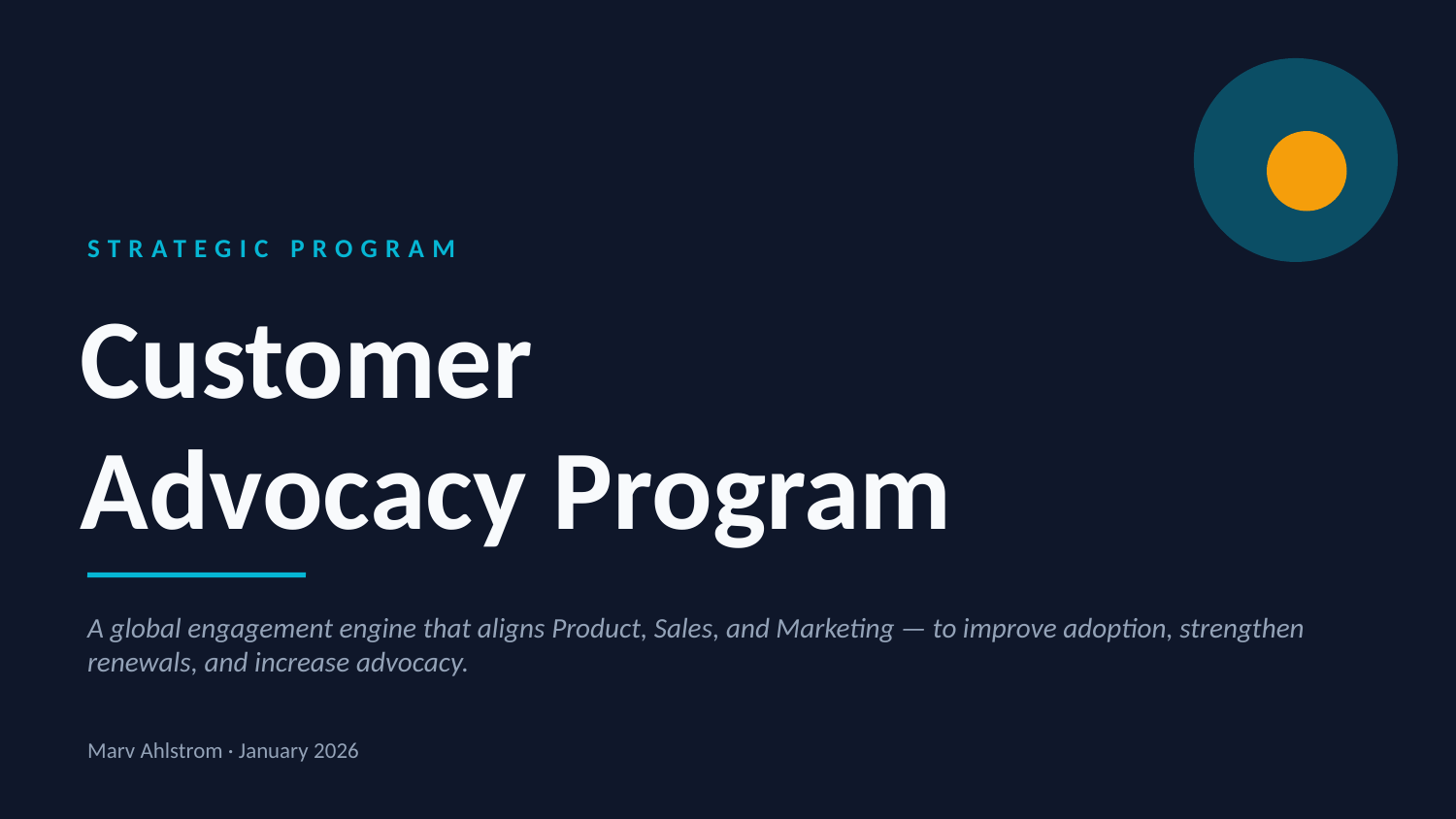

STRATEGIC PROGRAM
Customer
Advocacy Program

A global engagement engine that aligns Product, Sales, and Marketing — to improve adoption, strengthen renewals, and increase advocacy.
Marv Ahlstrom · January 2026